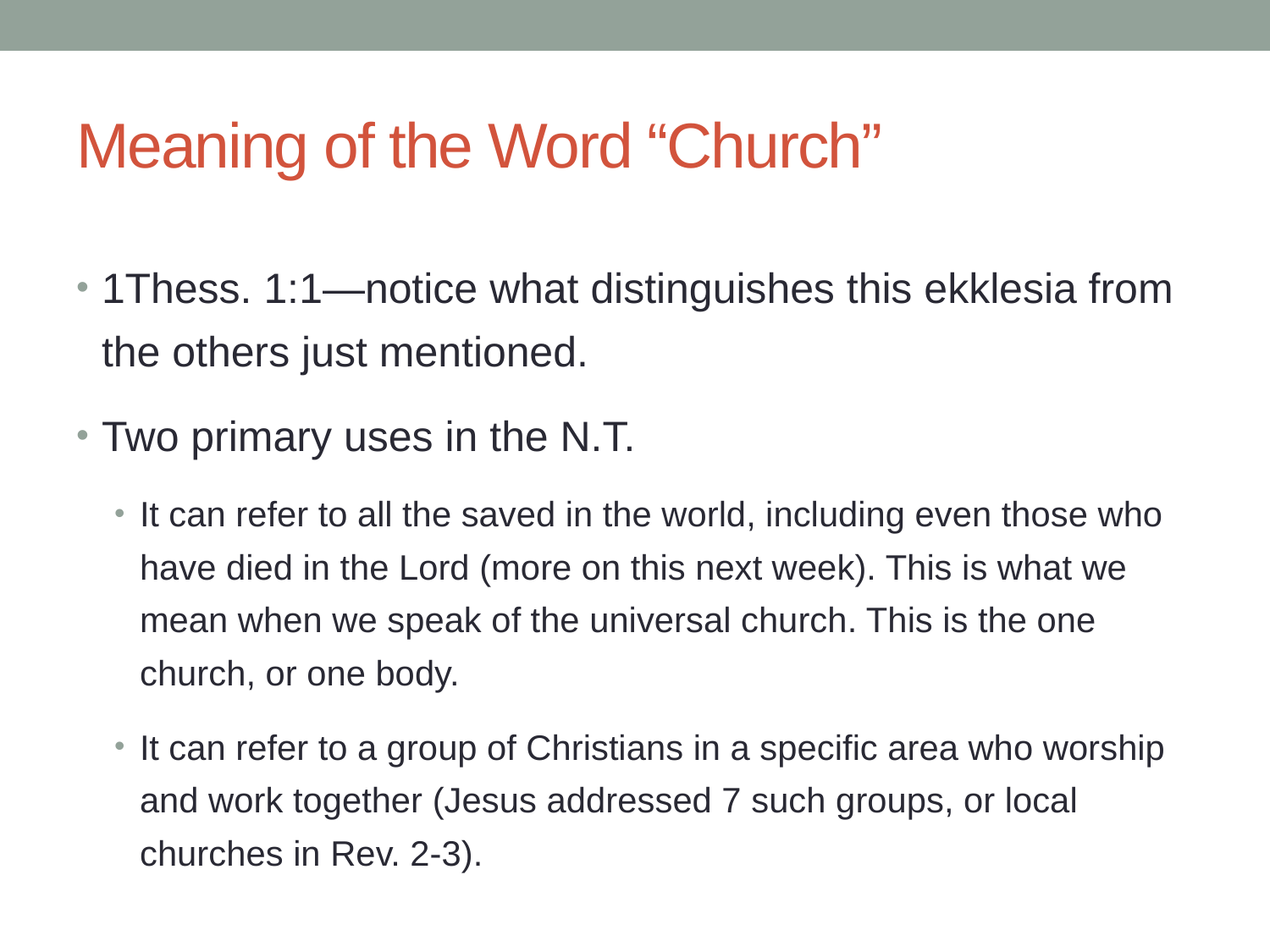

# Meaning of the Word “Church”
1Thess. 1:1—notice what distinguishes this ekklesia from the others just mentioned.
Two primary uses in the N.T.
It can refer to all the saved in the world, including even those who have died in the Lord (more on this next week). This is what we mean when we speak of the universal church. This is the one church, or one body.
It can refer to a group of Christians in a specific area who worship and work together (Jesus addressed 7 such groups, or local churches in Rev. 2-3).